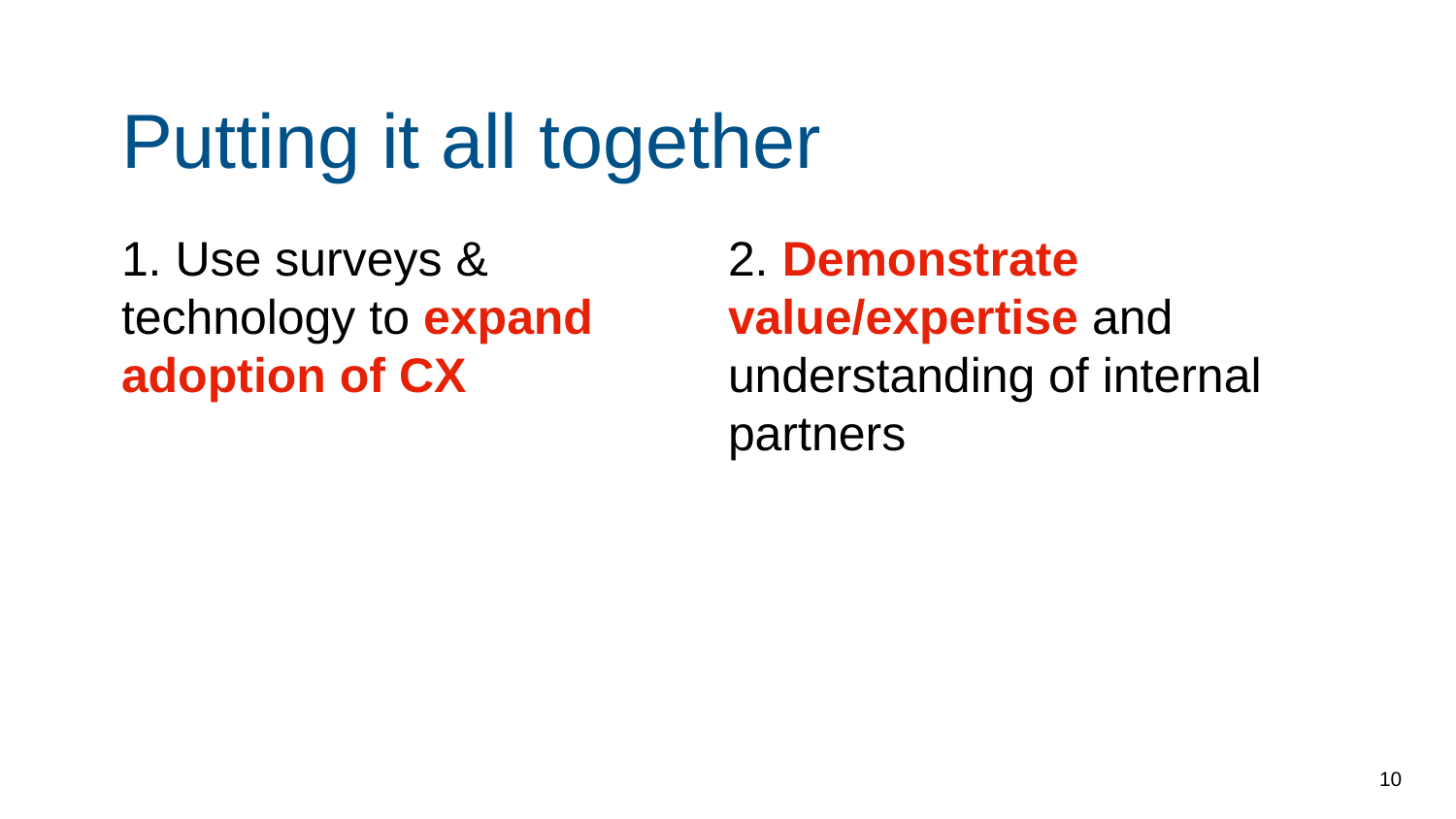

# Putting it all together
1. Use surveys & technology to expand adoption of CX
2. Demonstrate value/expertise and understanding of internal partners
10